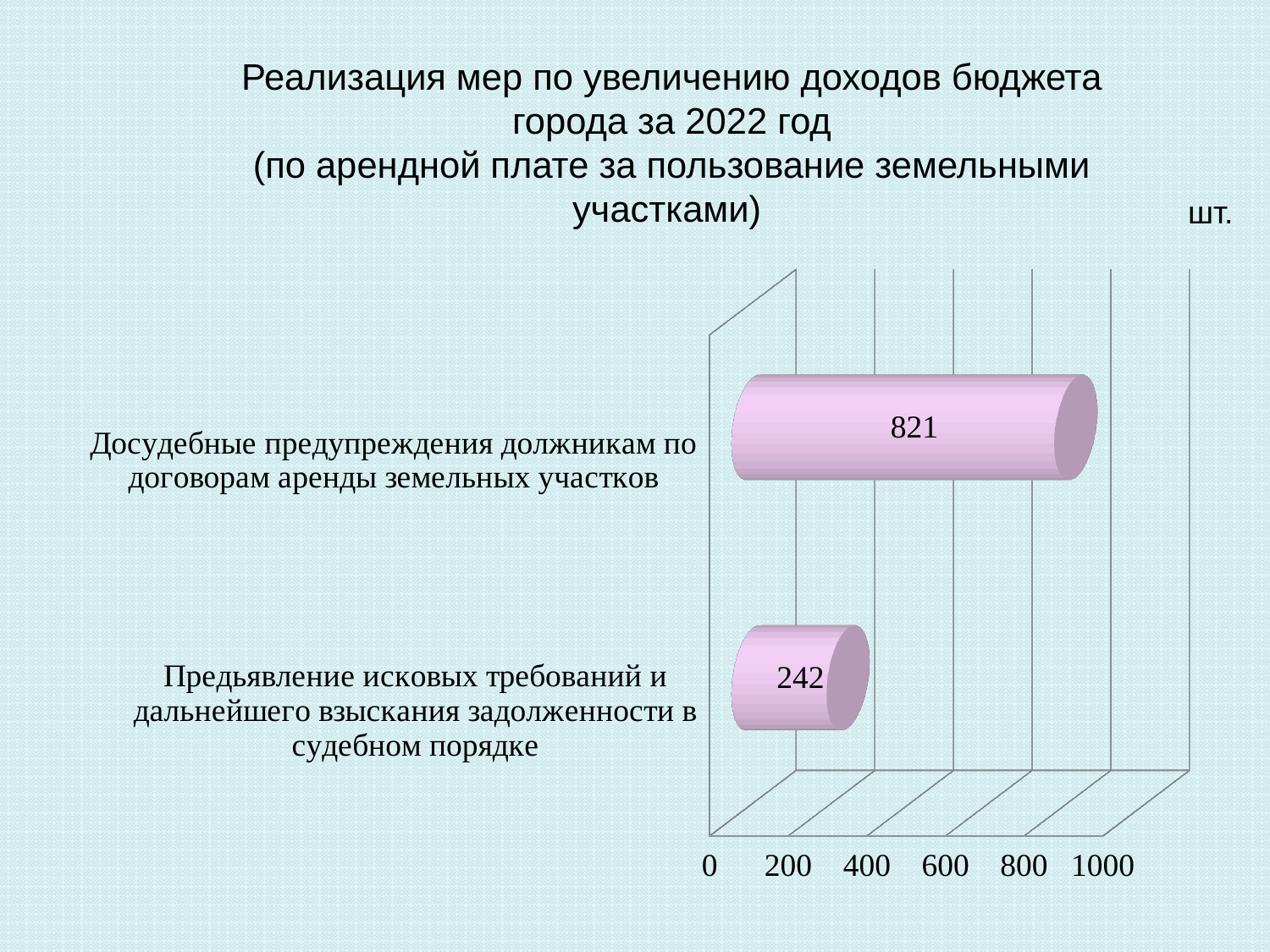

# Реализация мер по увеличению доходов бюджета города за 2022 год (по арендной плате за пользование земельными участками)
шт.

[unsupported chart]